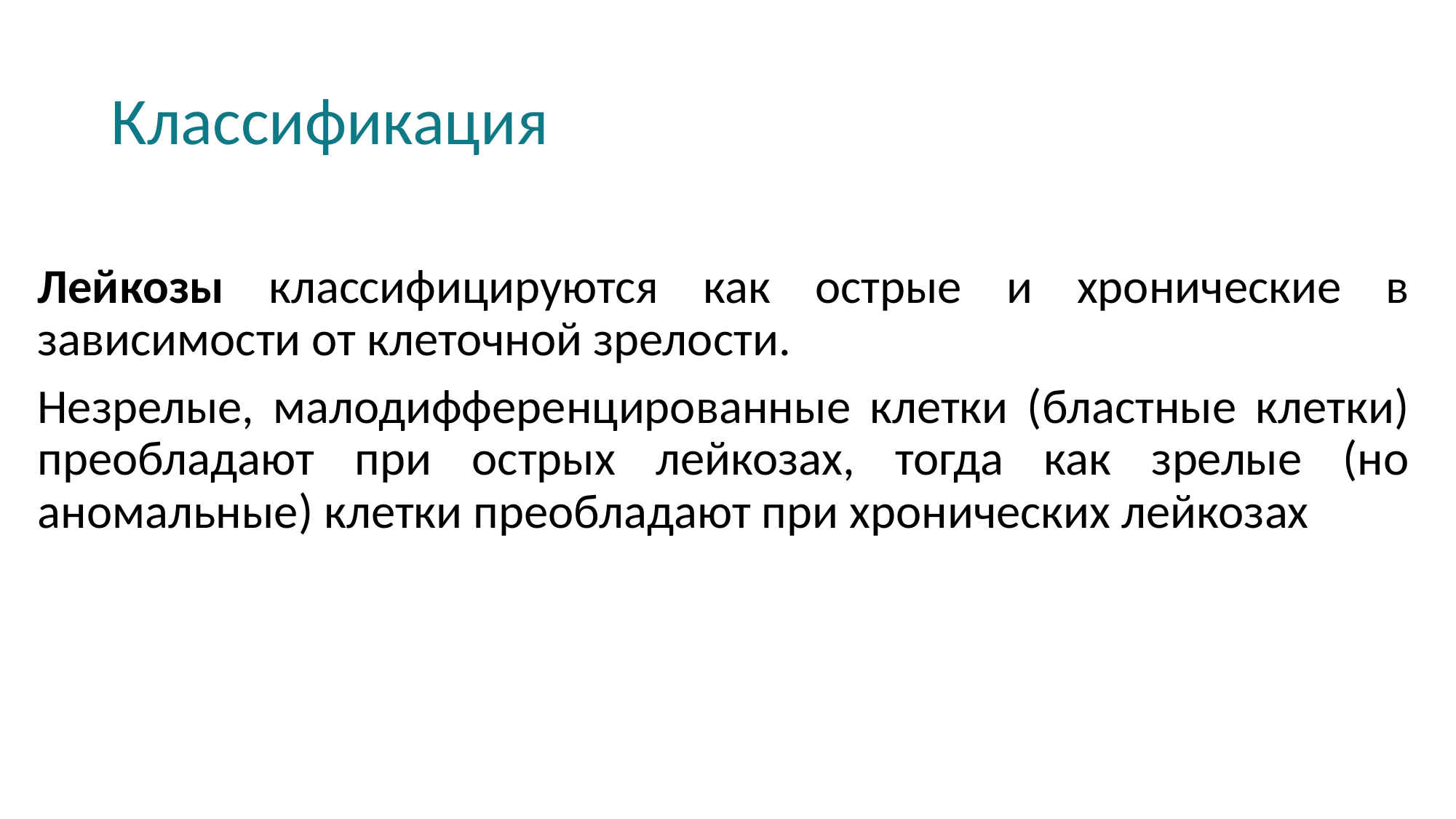

# Классификация
Лейкозы классифицируются как острые и хронические в зависимости от клеточной зрелости.
Незрелые, малодифференцированные клетки (бластные клетки) преобладают при острых лейкозах, тогда как зрелые (но аномальные) клетки преобладают при хронических лейкозах